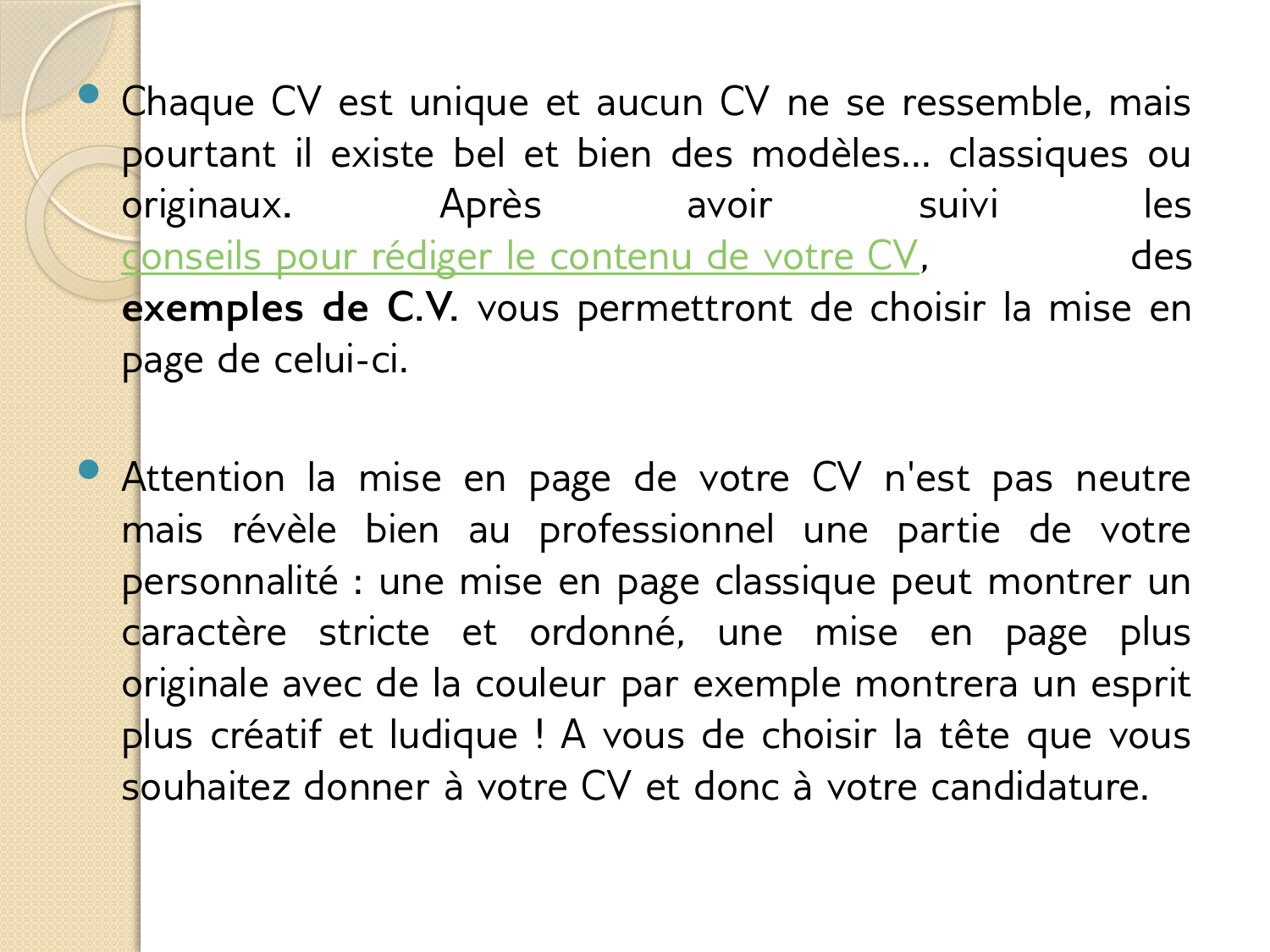

Chaque CV est unique et aucun CV ne se ressemble, mais pourtant il existe bel et bien des modèles... classiques ou originaux. Après avoir suivi les conseils pour rédiger le contenu de votre CV, des exemples de C.V. vous permettront de choisir la mise en page de celui-ci.

Attention la mise en page de votre CV n'est pas neutre mais révèle bien au professionnel une partie de votre personnalité : une mise en page classique peut montrer un caractère stricte et ordonné, une mise en page plus originale avec de la couleur par exemple montrera un esprit plus créatif et ludique ! A vous de choisir la tête que vous souhaitez donner à votre CV et donc à votre candidature.